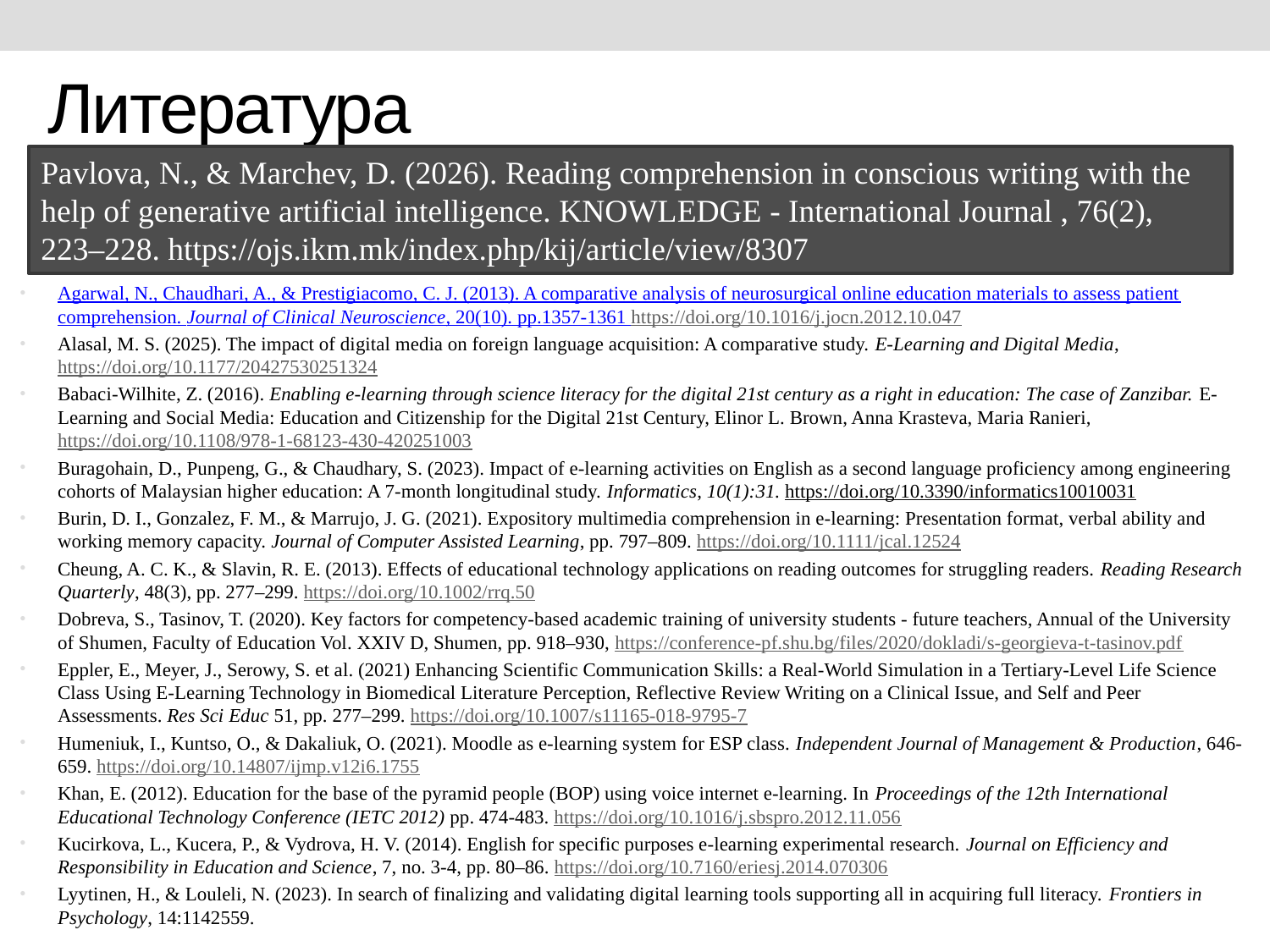

# Литература
Pavlova, N., & Marchev, D. (2026). Reading comprehension in conscious writing with the help of generative artificial intelligence. KNOWLEDGE - International Journal , 76(2), 223–228. https://ojs.ikm.mk/index.php/kij/article/view/8307
Agarwal, N., Chaudhari, A., & Prestigiacomo, C. J. (2013). A comparative analysis of neurosurgical online education materials to assess patient comprehension. Journal of Clinical Neuroscience, 20(10). pp.1357-1361 https://doi.org/10.1016/j.jocn.2012.10.047
Alasal, M. S. (2025). The impact of digital media on foreign language acquisition: A comparative study. E-Learning and Digital Media, https://doi.org/10.1177/20427530251324
Babaci-Wilhite, Z. (2016). Enabling e-learning through science literacy for the digital 21st century as a right in education: The case of Zanzibar. E-Learning and Social Media: Education and Citizenship for the Digital 21st Century, Elinor L. Brown, Anna Krasteva, Maria Ranieri,  https://doi.org/10.1108/978-1-68123-430-420251003
Buragohain, D., Punpeng, G., & Chaudhary, S. (2023). Impact of e-learning activities on English as a second language proficiency among engineering cohorts of Malaysian higher education: A 7-month longitudinal study. Informatics, 10(1):31. https://doi.org/10.3390/informatics10010031
Burin, D. I., Gonzalez, F. M., & Marrujo, J. G. (2021). Expository multimedia comprehension in e-learning: Presentation format, verbal ability and working memory capacity. Journal of Computer Assisted Learning, pp. 797–809. https://doi.org/10.1111/jcal.12524
Cheung, A. C. K., & Slavin, R. E. (2013). Effects of educational technology applications on reading outcomes for struggling readers. Reading Research Quarterly, 48(3), pp. 277–299. https://doi.org/10.1002/rrq.50
Dobreva, S., Tasinov, T. (2020). Key factors for competency-based academic training of university students - future teachers, Annual of the University of Shumen, Faculty of Education Vol. ХХІV D, Shumen, pp. 918–930, https://conference-pf.shu.bg/files/2020/dokladi/s-georgieva-t-tasinov.pdf
Eppler, E., Meyer, J., Serowy, S. et al. (2021) Enhancing Scientific Communication Skills: a Real-World Simulation in a Tertiary-Level Life Science Class Using E-Learning Technology in Biomedical Literature Perception, Reflective Review Writing on a Clinical Issue, and Self and Peer Assessments. Res Sci Educ 51, pp. 277–299. https://doi.org/10.1007/s11165-018-9795-7
Humeniuk, I., Kuntso, O., & Dakaliuk, O. (2021). Moodle as e-learning system for ESP class. Independent Journal of Management & Production, 646-659. https://doi.org/10.14807/ijmp.v12i6.1755
Khan, E. (2012). Education for the base of the pyramid people (BOP) using voice internet e-learning. In Proceedings of the 12th International Educational Technology Conference (IETC 2012) pp. 474-483. https://doi.org/10.1016/j.sbspro.2012.11.056
Kucirkova, L., Kucera, P., & Vydrova, H. V. (2014). English for specific purposes e-learning experimental research. Journal on Efficiency and Responsibility in Education and Science, 7, no. 3-4, pp. 80–86. https://doi.org/10.7160/eriesj.2014.070306
Lyytinen, H., & Louleli, N. (2023). In search of finalizing and validating digital learning tools supporting all in acquiring full literacy. Frontiers in Psychology, 14:1142559.